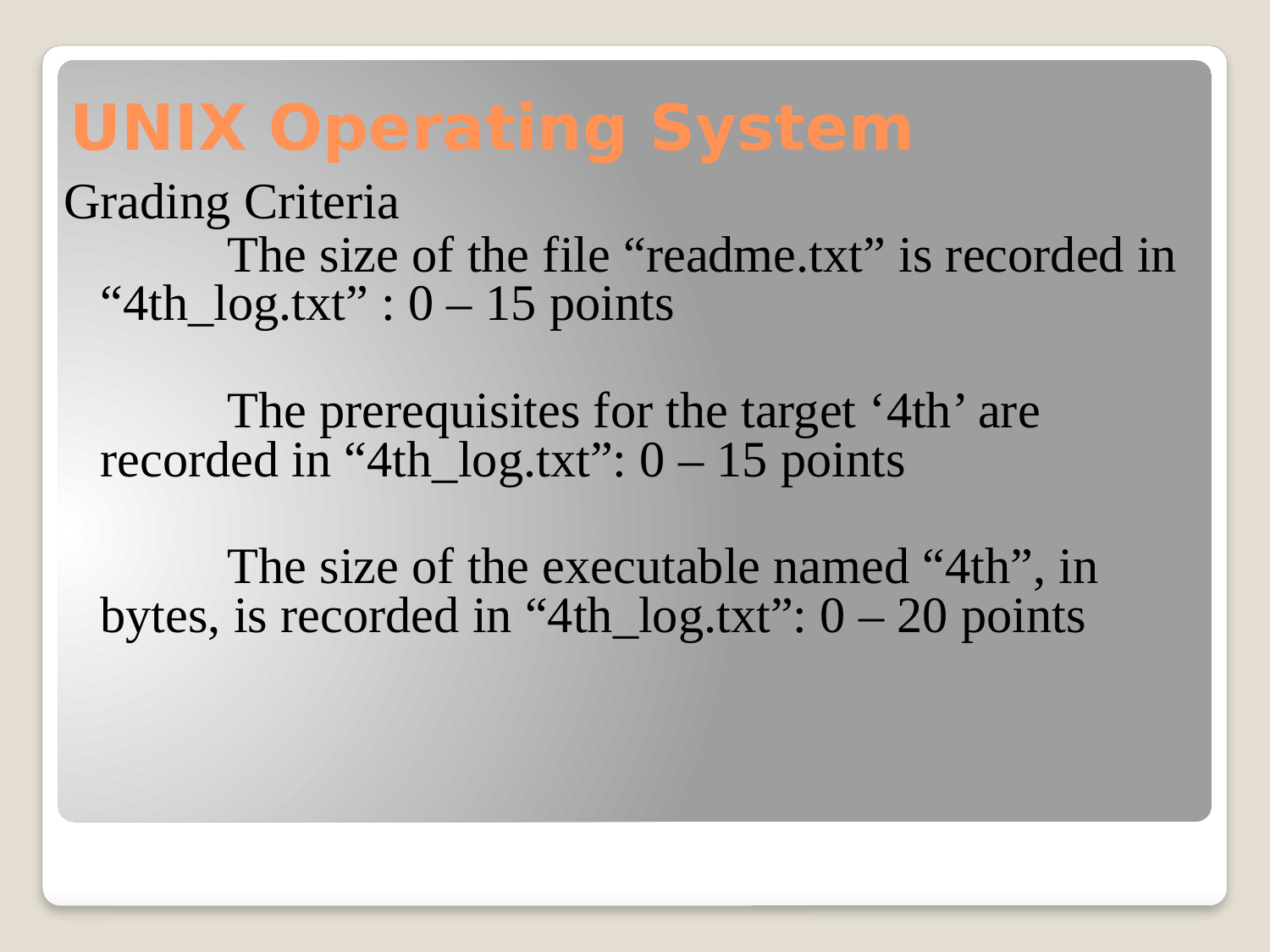

# UNIX Operating System
Grading Criteria
		The size of the file “readme.txt” is recorded in “4th_log.txt” : 0 – 15 points
		The prerequisites for the target ‘4th’ are recorded in “4th_log.txt”: 0 – 15 points
		The size of the executable named “4th”, in bytes, is recorded in “4th_log.txt”: 0 – 20 points